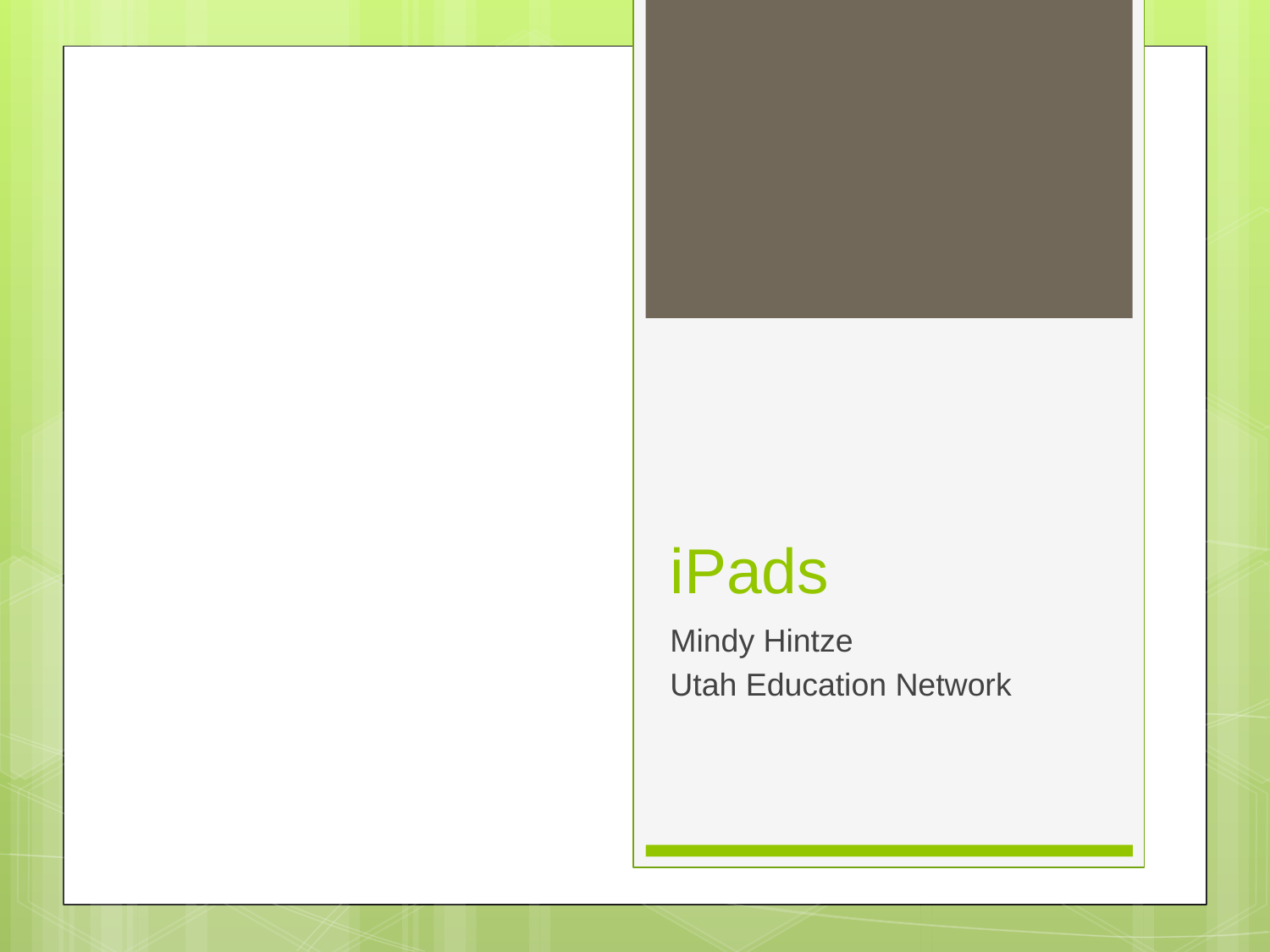

# iPads
Mindy Hintze
Utah Education Network